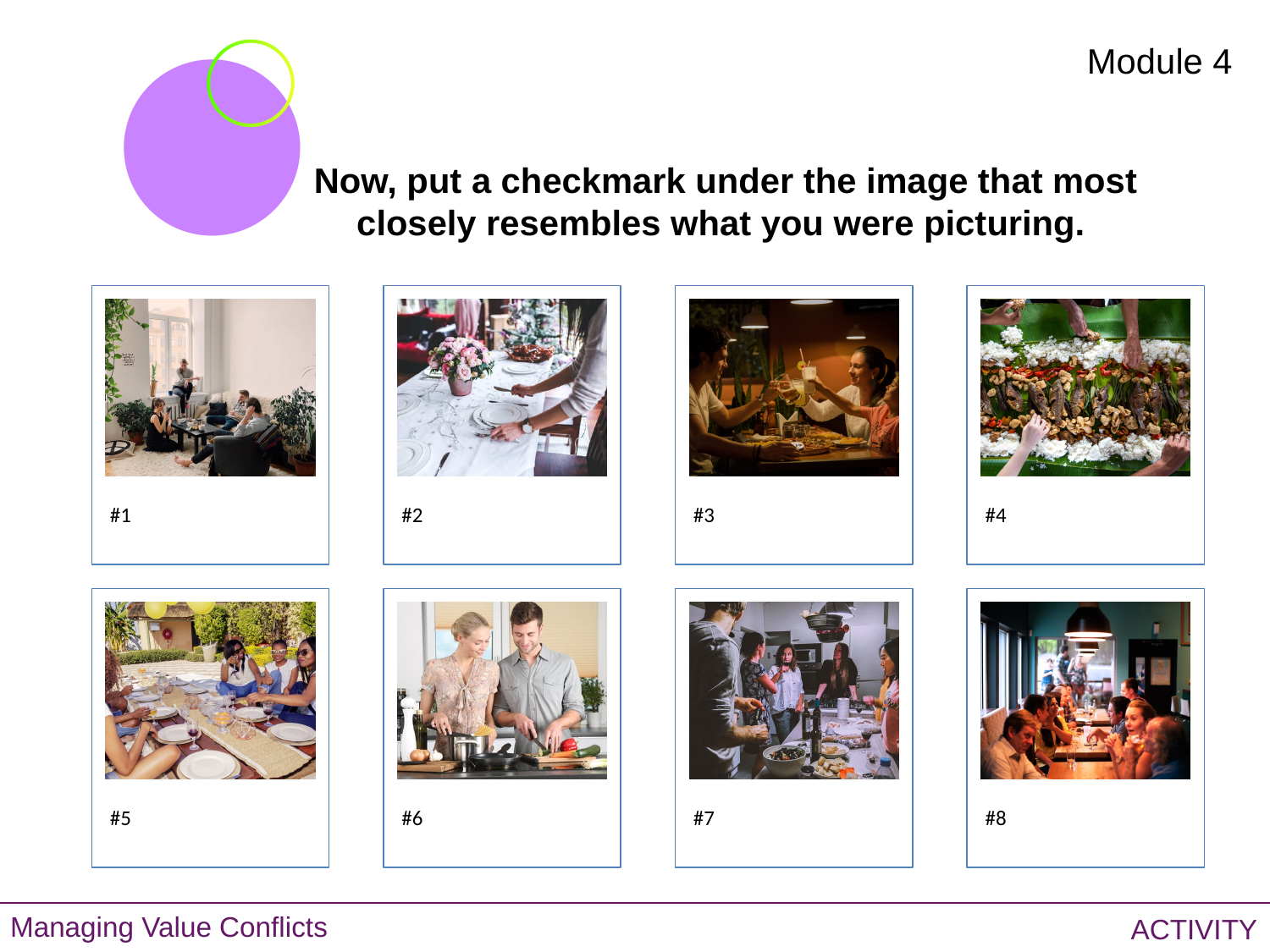

Module 4
Now, put a checkmark under the image that most closely resembles what you were picturing.
#1
#2
#3
#4
#5
#6
#7
#8
Managing Value Conflicts
ACTIVITY